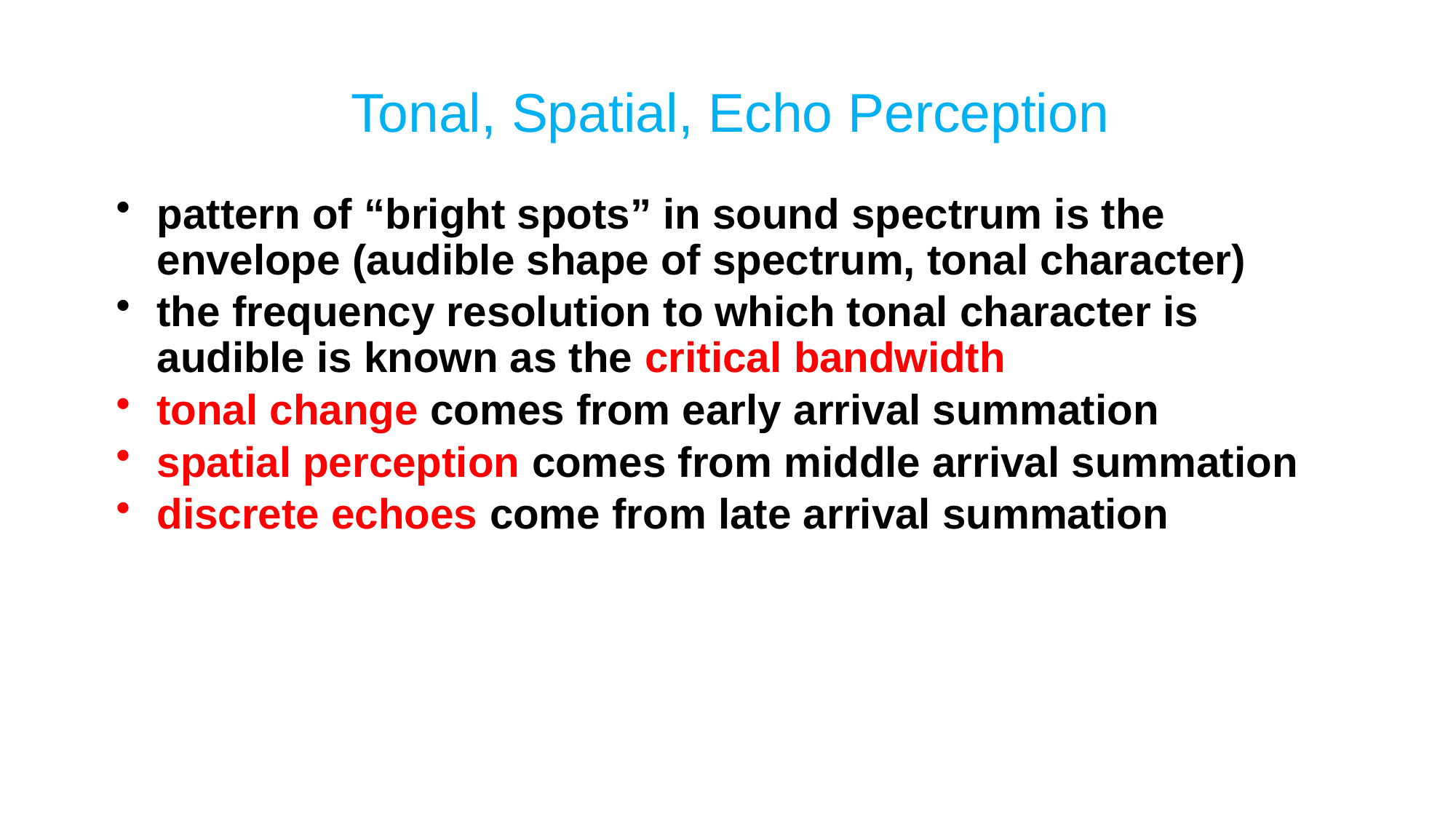

# Tonal, Spatial, Echo Perception
pattern of “bright spots” in sound spectrum is the envelope (audible shape of spectrum, tonal character)
the frequency resolution to which tonal character is audible is known as the critical bandwidth
tonal change comes from early arrival summation
spatial perception comes from middle arrival summation
discrete echoes come from late arrival summation